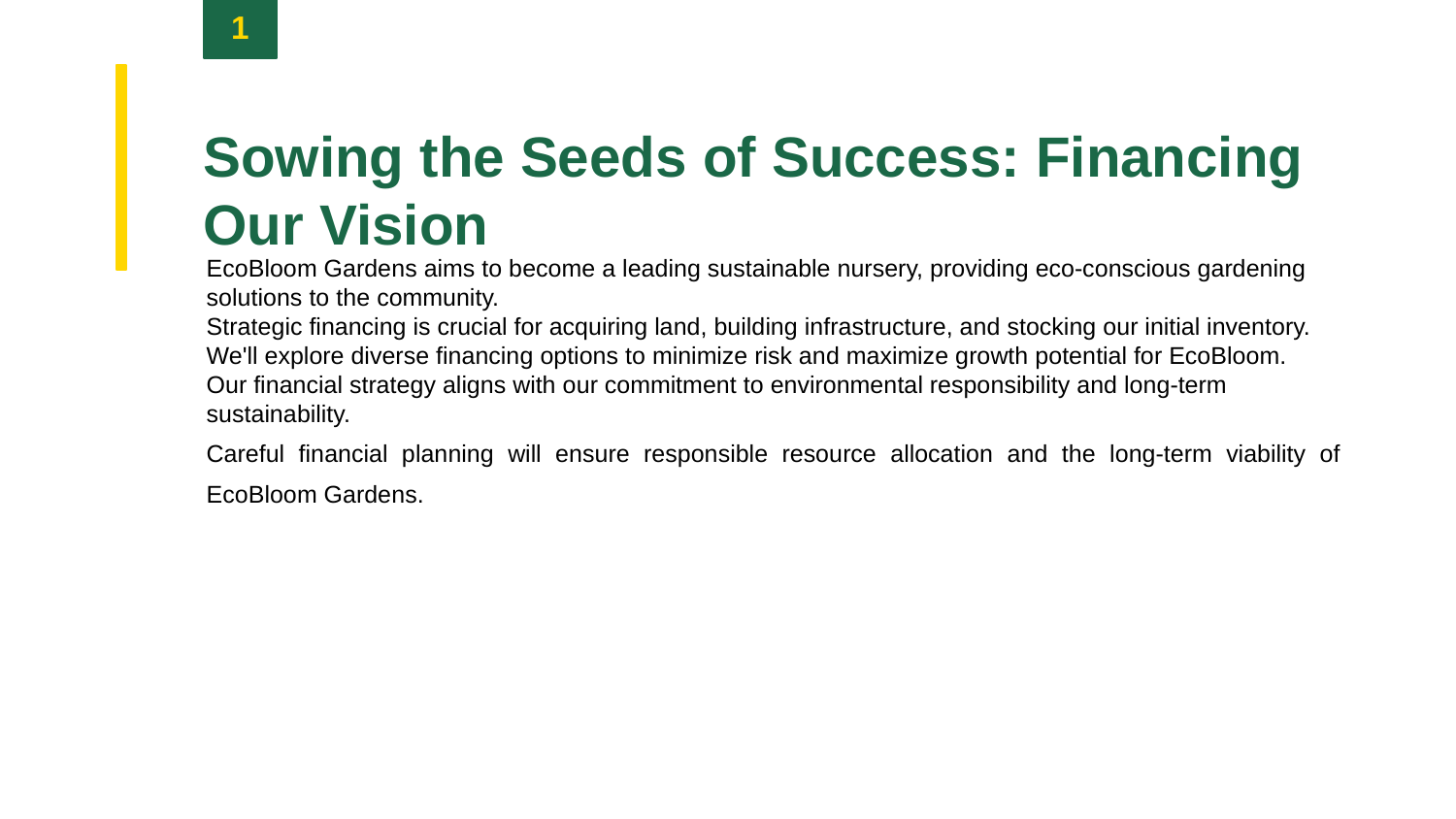

1

Sowing the Seeds of Success: Financing Our Vision
EcoBloom Gardens aims to become a leading sustainable nursery, providing eco-conscious gardening solutions to the community.
Strategic financing is crucial for acquiring land, building infrastructure, and stocking our initial inventory.
We'll explore diverse financing options to minimize risk and maximize growth potential for EcoBloom.
Our financial strategy aligns with our commitment to environmental responsibility and long-term sustainability.
Careful financial planning will ensure responsible resource allocation and the long-term viability of EcoBloom Gardens.